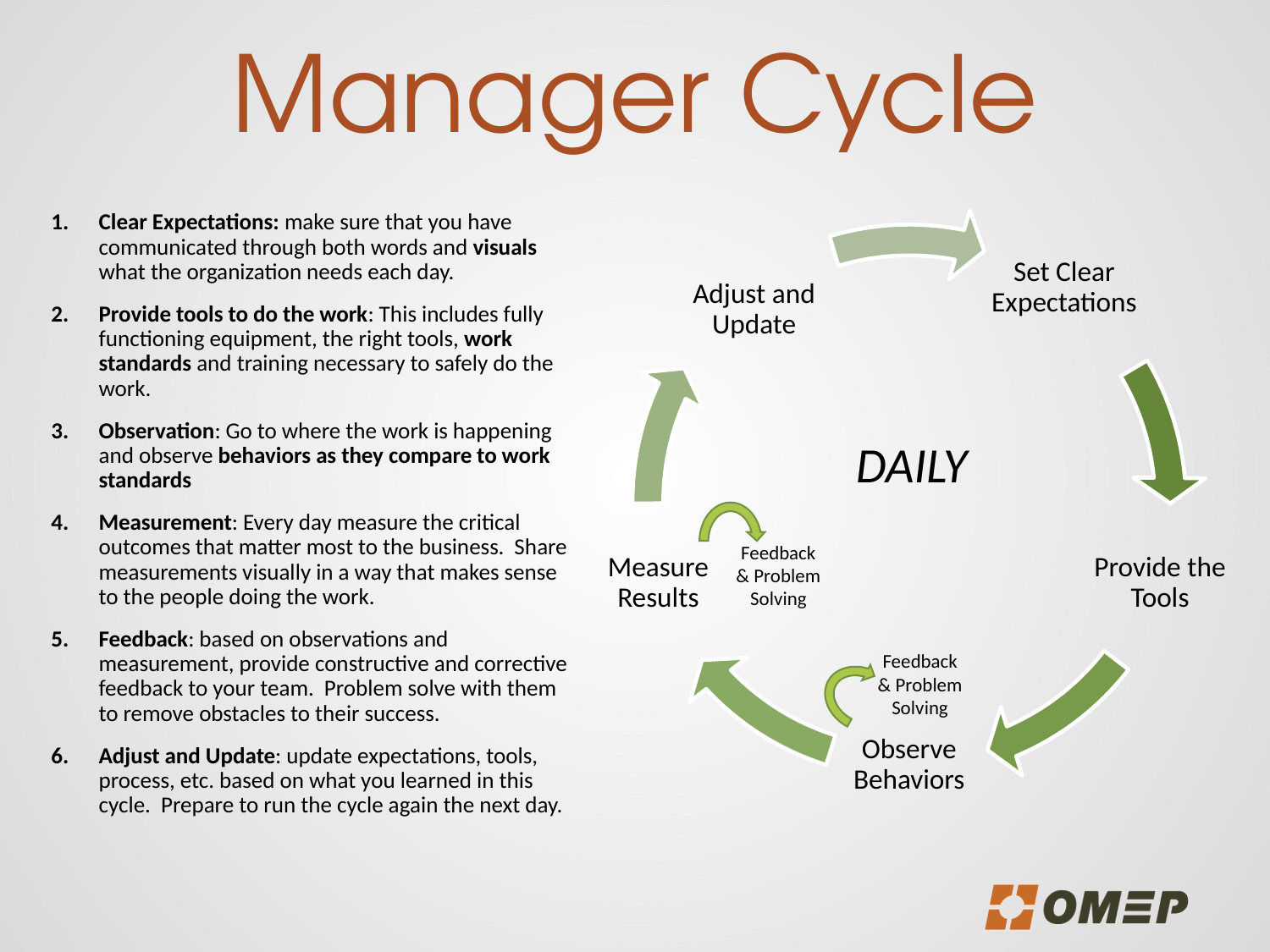

# Manager Cycle
Clear Expectations: make sure that you have communicated through both words and visuals what the organization needs each day.
Provide tools to do the work: This includes fully functioning equipment, the right tools, work standards and training necessary to safely do the work.
Observation: Go to where the work is happening and observe behaviors as they compare to work standards
Measurement: Every day measure the critical outcomes that matter most to the business.  Share measurements visually in a way that makes sense to the people doing the work.
Feedback: based on observations and measurement, provide constructive and corrective feedback to your team.  Problem solve with them to remove obstacles to their success.
Adjust and Update: update expectations, tools, process, etc. based on what you learned in this cycle.  Prepare to run the cycle again the next day.
Set Clear Expectations
Provide the Tools
Observe Behaviors
Measure Results

Adjust and Update
DAILY

Feedback & Problem Solving
Feedback & Problem Solving